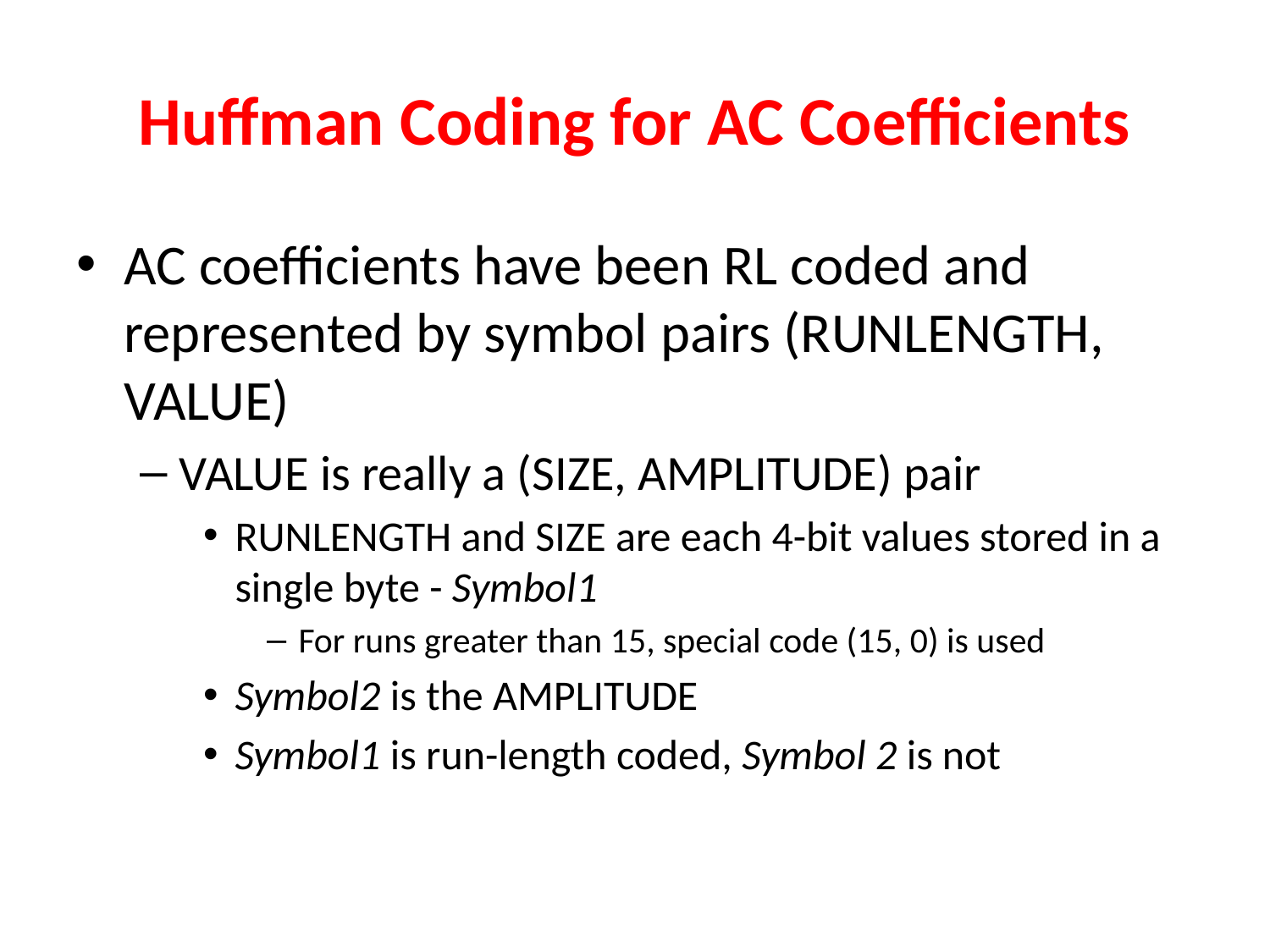

# Huffman Coding for AC Coefficients
AC coefficients have been RL coded and represented by symbol pairs (RUNLENGTH, VALUE)
VALUE is really a (SIZE, AMPLITUDE) pair
RUNLENGTH and SIZE are each 4-bit values stored in a single byte - Symbol1
For runs greater than 15, special code (15, 0) is used
Symbol2 is the AMPLITUDE
Symbol1 is run-length coded, Symbol 2 is not